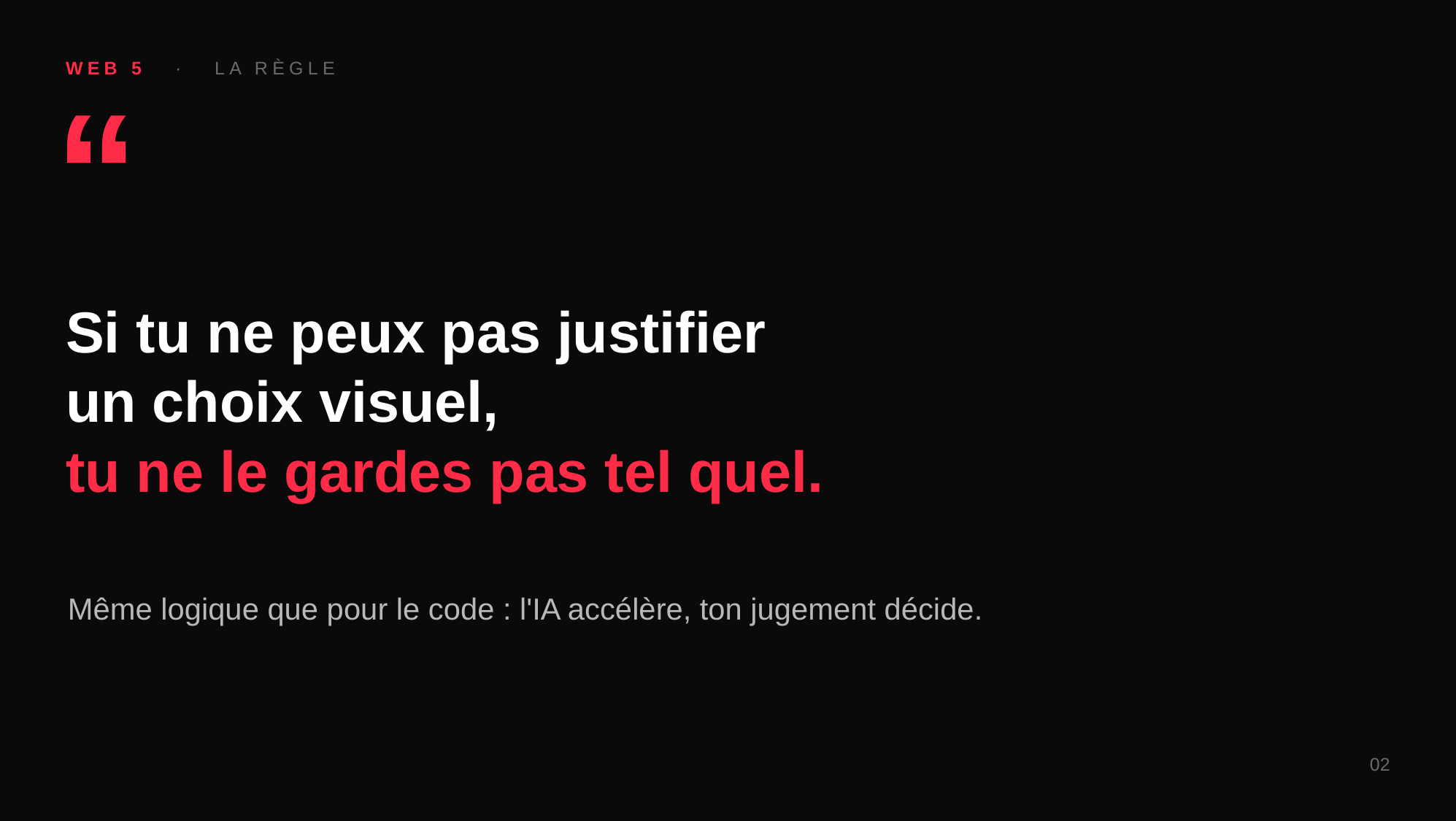

WEB 5   ·   LA RÈGLE
“
Si tu ne peux pas justifier
un choix visuel,
tu ne le gardes pas tel quel.
Même logique que pour le code : l'IA accélère, ton jugement décide.
02